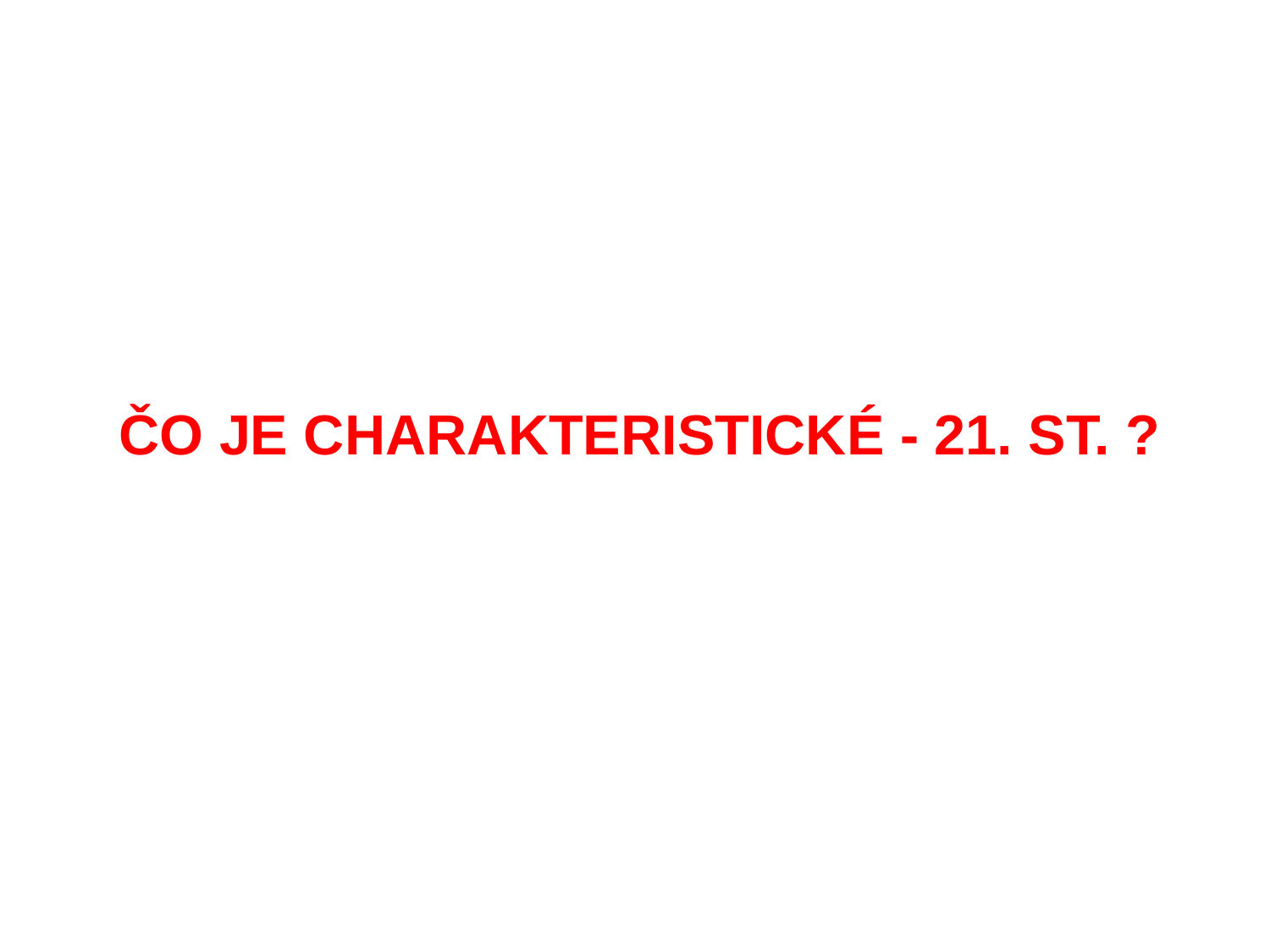

# Čo je CHARAKTERISTICKÉ - 21. ST. ?